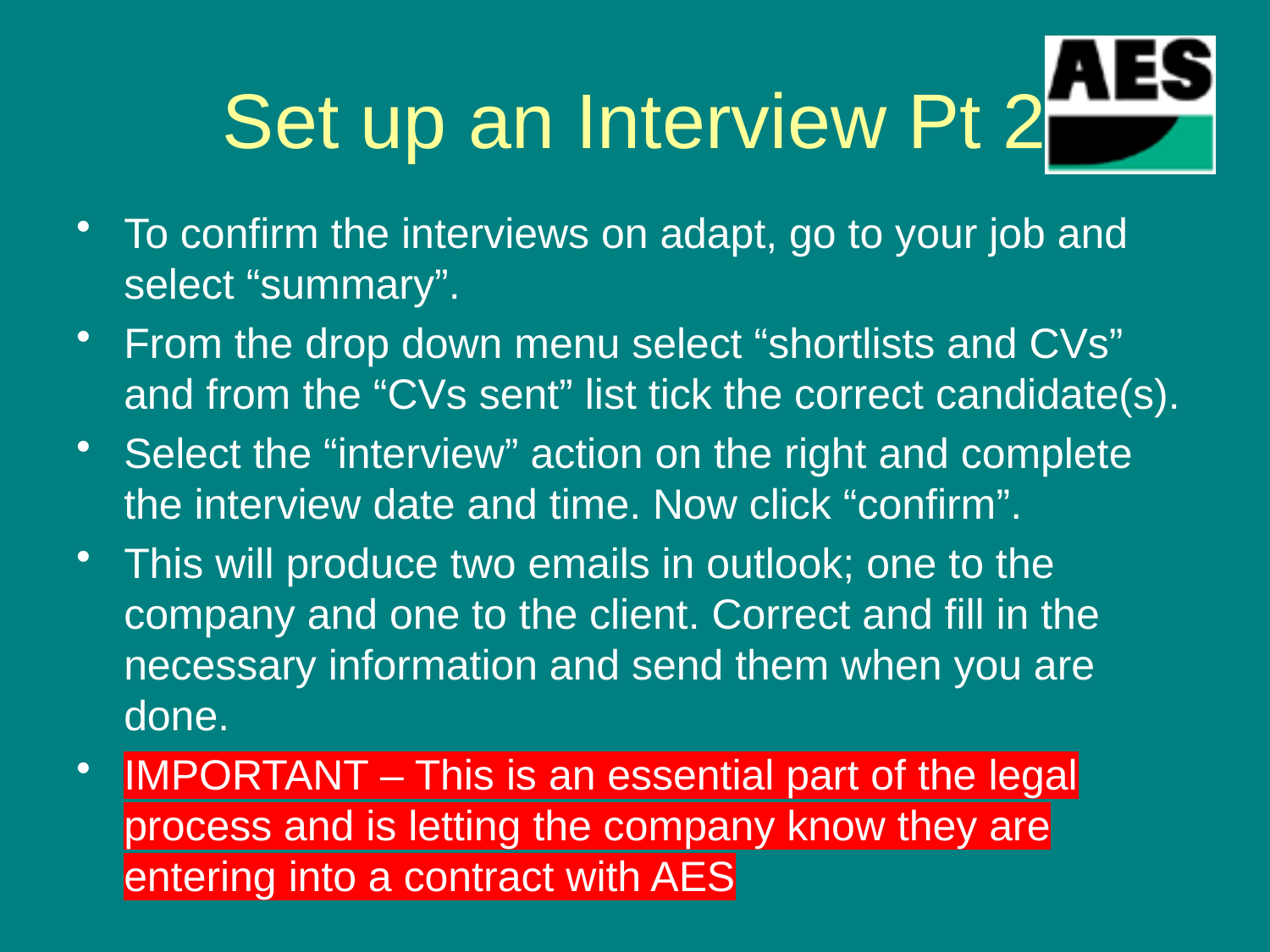

# Set up an Interview Pt 2
To confirm the interviews on adapt, go to your job and select “summary”.
From the drop down menu select “shortlists and CVs” and from the “CVs sent” list tick the correct candidate(s).
Select the “interview” action on the right and complete the interview date and time. Now click “confirm”.
This will produce two emails in outlook; one to the company and one to the client. Correct and fill in the necessary information and send them when you are done.
IMPORTANT – This is an essential part of the legal process and is letting the company know they are entering into a contract with AES